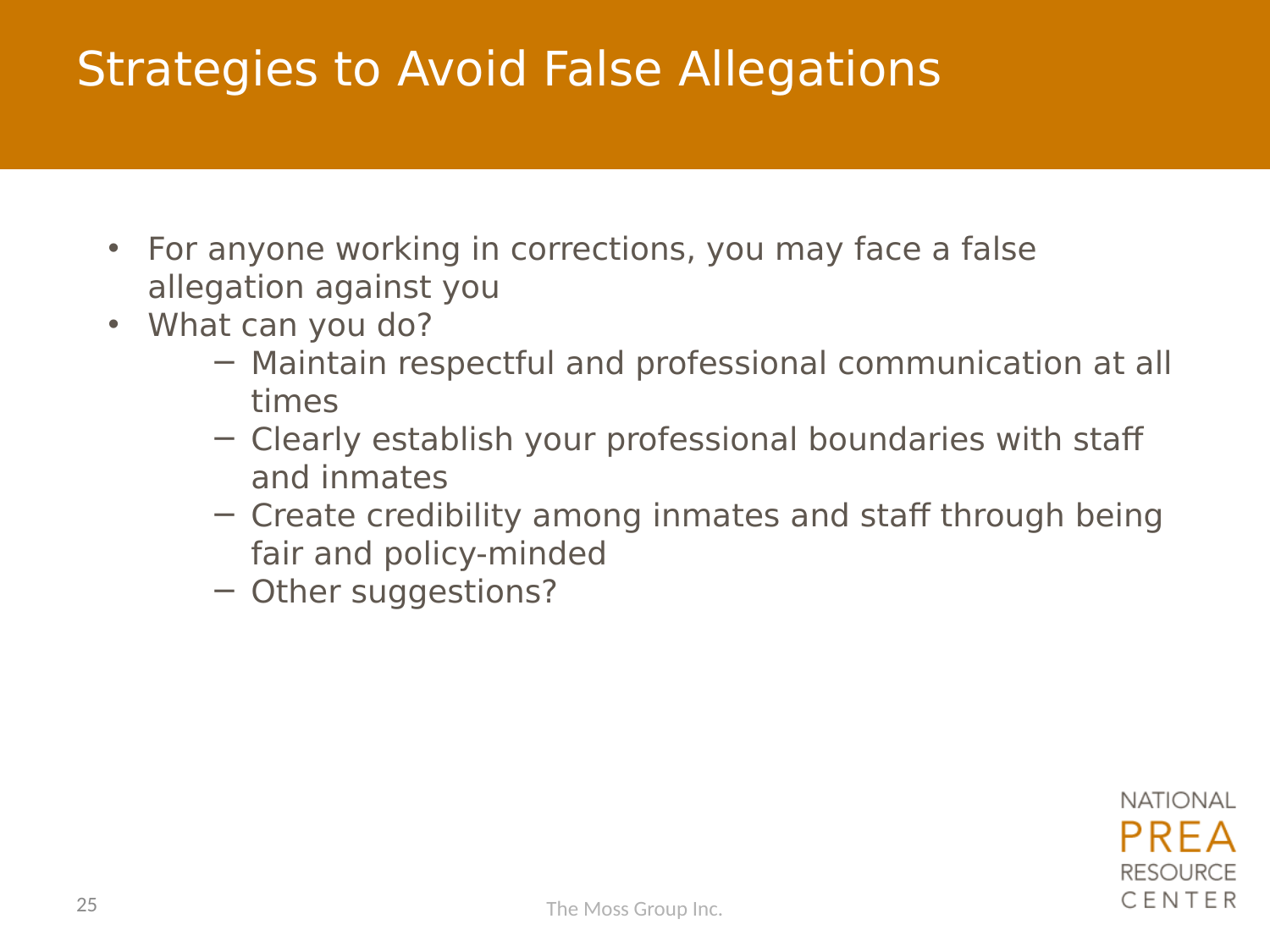

# Strategies to Avoid False Allegations
For anyone working in corrections, you may face a false allegation against you
What can you do?
Maintain respectful and professional communication at all times
Clearly establish your professional boundaries with staff and inmates
Create credibility among inmates and staff through being fair and policy-minded
Other suggestions?

25
The Moss Group Inc.